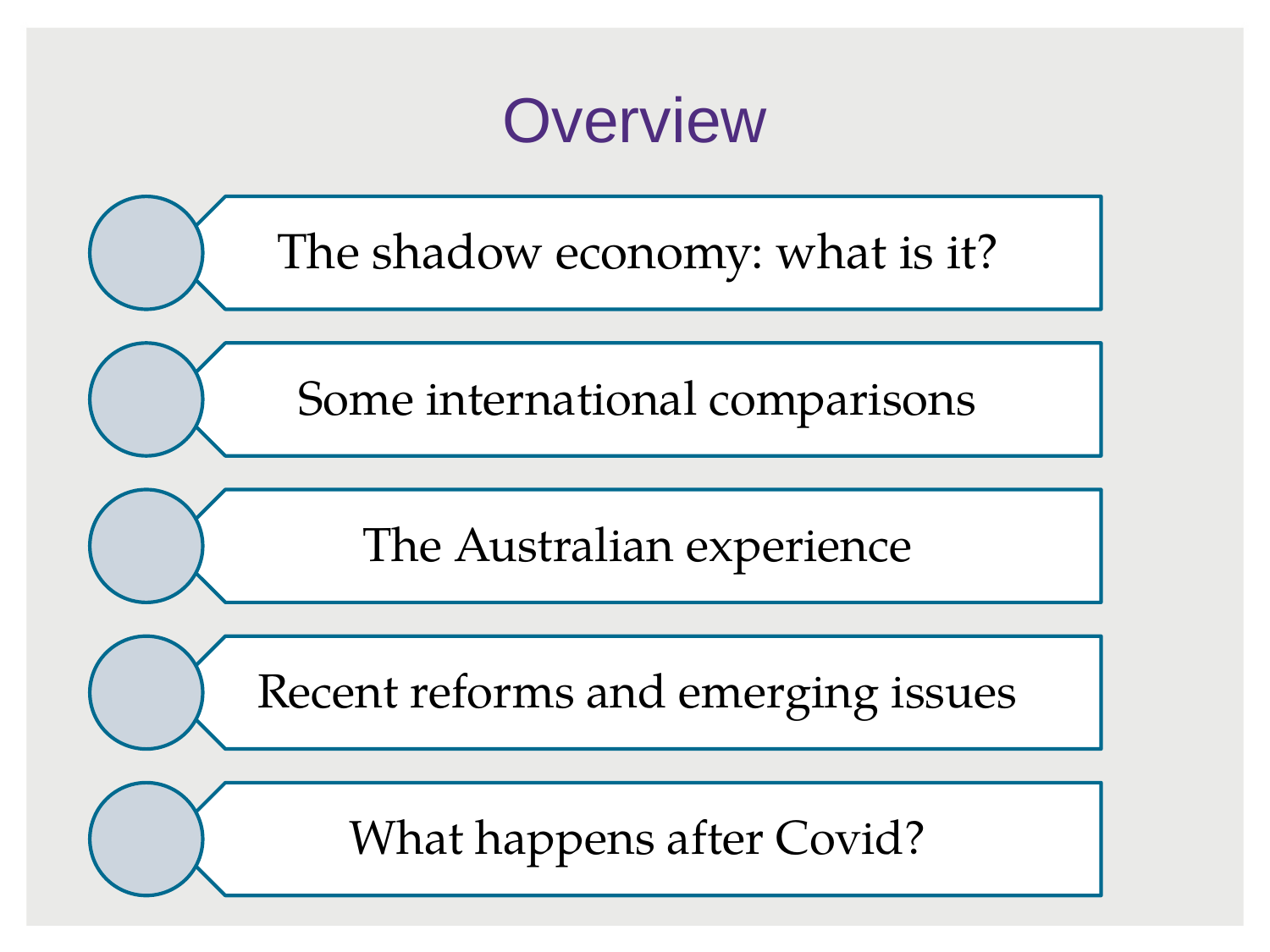

# Overview
The shadow economy: what is it?
Some international comparisons
The Australian experience
Recent reforms and emerging issues
What happens after Covid?